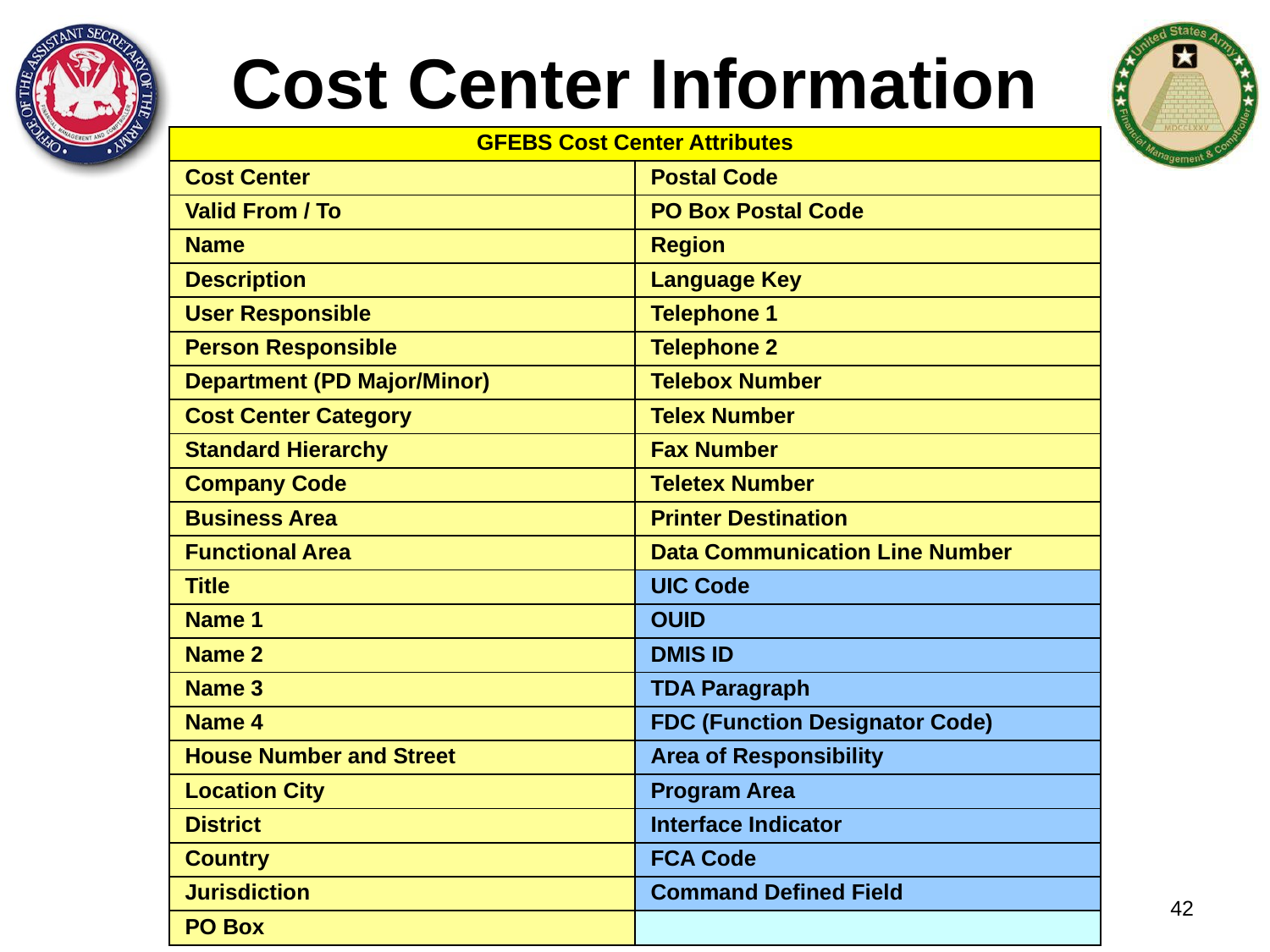

# Cost Center Information
| GFEBS Cost Center Attributes |  |
| --- | --- |
| Cost Center | Postal Code |
| Valid From / To | PO Box Postal Code |
| Name | Region |
| Description | Language Key |
| User Responsible | Telephone 1 |
| Person Responsible | Telephone 2 |
| Department (PD Major/Minor) | Telebox Number |
| Cost Center Category | Telex Number |
| Standard Hierarchy | Fax Number |
| Company Code | Teletex Number |
| Business Area | Printer Destination |
| Functional Area | Data Communication Line Number |
| Title | UIC Code |
| Name 1 | OUID |
| Name 2 | DMIS ID |
| Name 3 | TDA Paragraph |
| Name 4 | FDC (Function Designator Code) |
| House Number and Street | Area of Responsibility |
| Location City | Program Area |
| District | Interface Indicator |
| Country | FCA Code |
| Jurisdiction | Command Defined Field |
| PO Box |  |